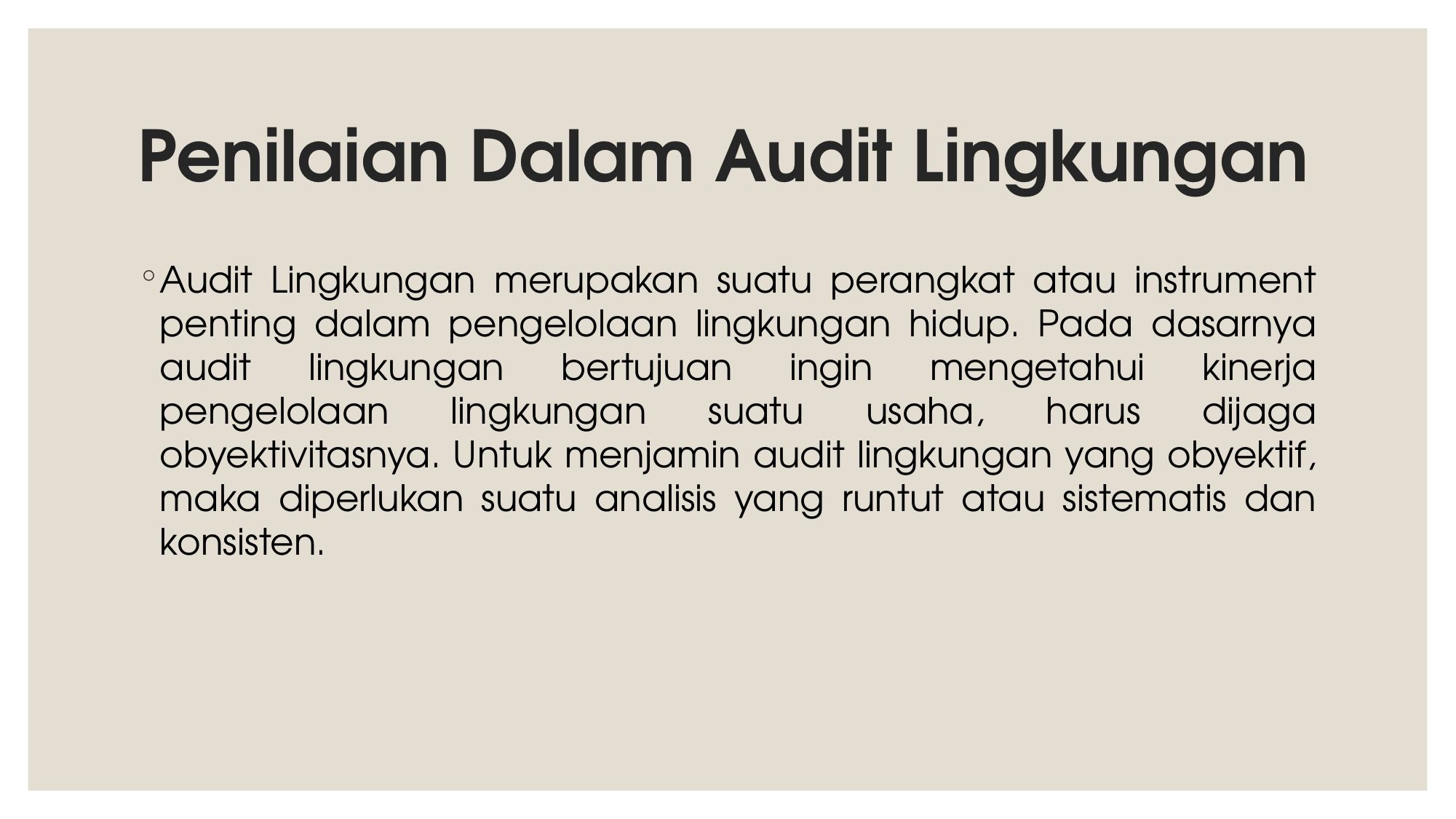

# Penilaian Dalam Audit Lingkungan
Audit Lingkungan merupakan suatu perangkat atau instrument penting dalam pengelolaan lingkungan hidup. Pada dasarnya audit lingkungan bertujuan ingin mengetahui kinerja pengelolaan lingkungan suatu usaha, harus dijaga obyektivitasnya. Untuk menjamin audit lingkungan yang obyektif, maka diperlukan suatu analisis yang runtut atau sistematis dan konsisten.